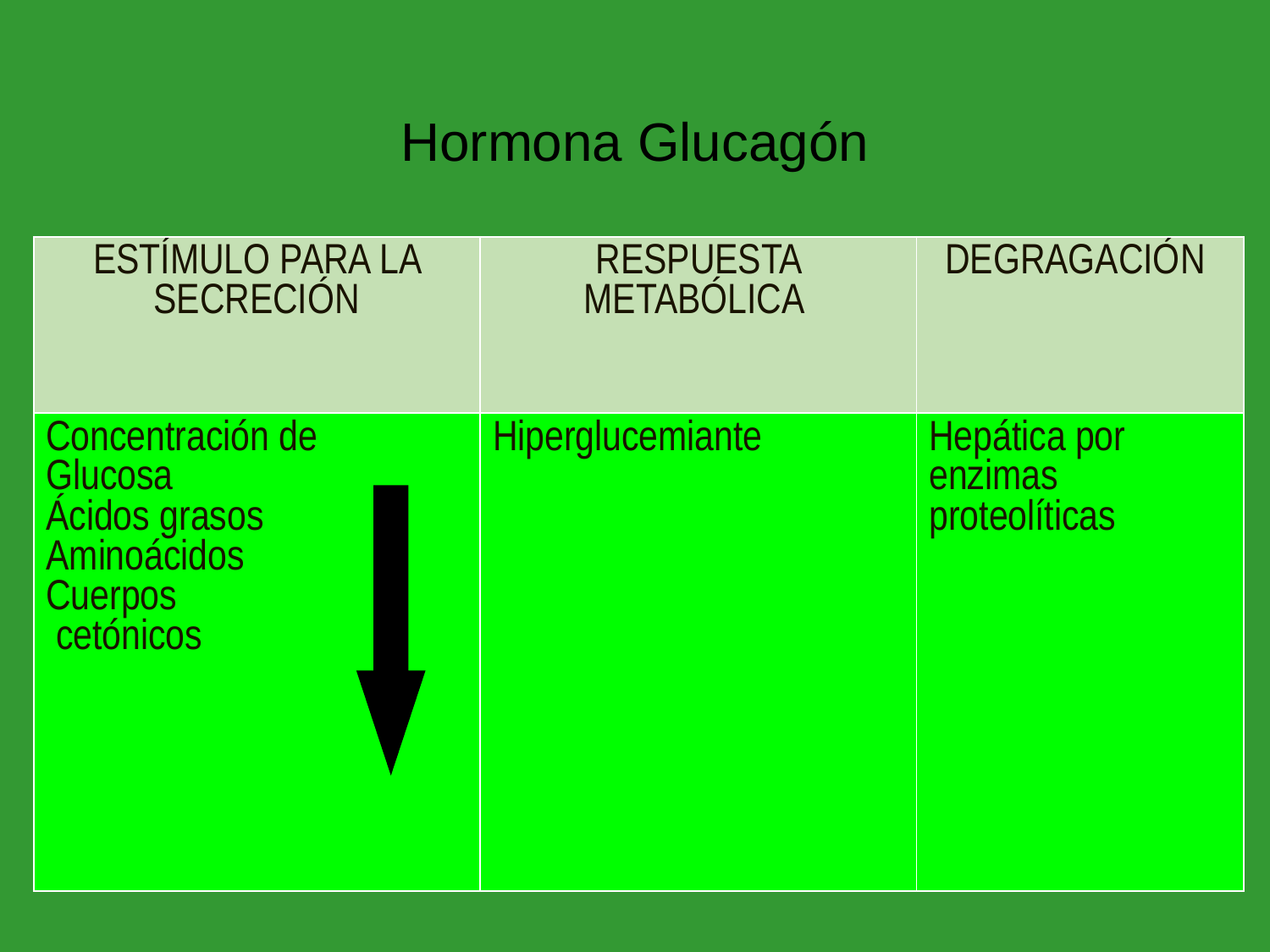

# Hormona Glucagón
| ESTÍMULO PARA LA SECRECIÓN | RESPUESTA METABÓLICA | DEGRAGACIÓN |
| --- | --- | --- |
| Concentración de Glucosa Ácidos grasos Aminoácidos Cuerpos cetónicos | Hiperglucemiante | Hepática por enzimas proteolíticas |